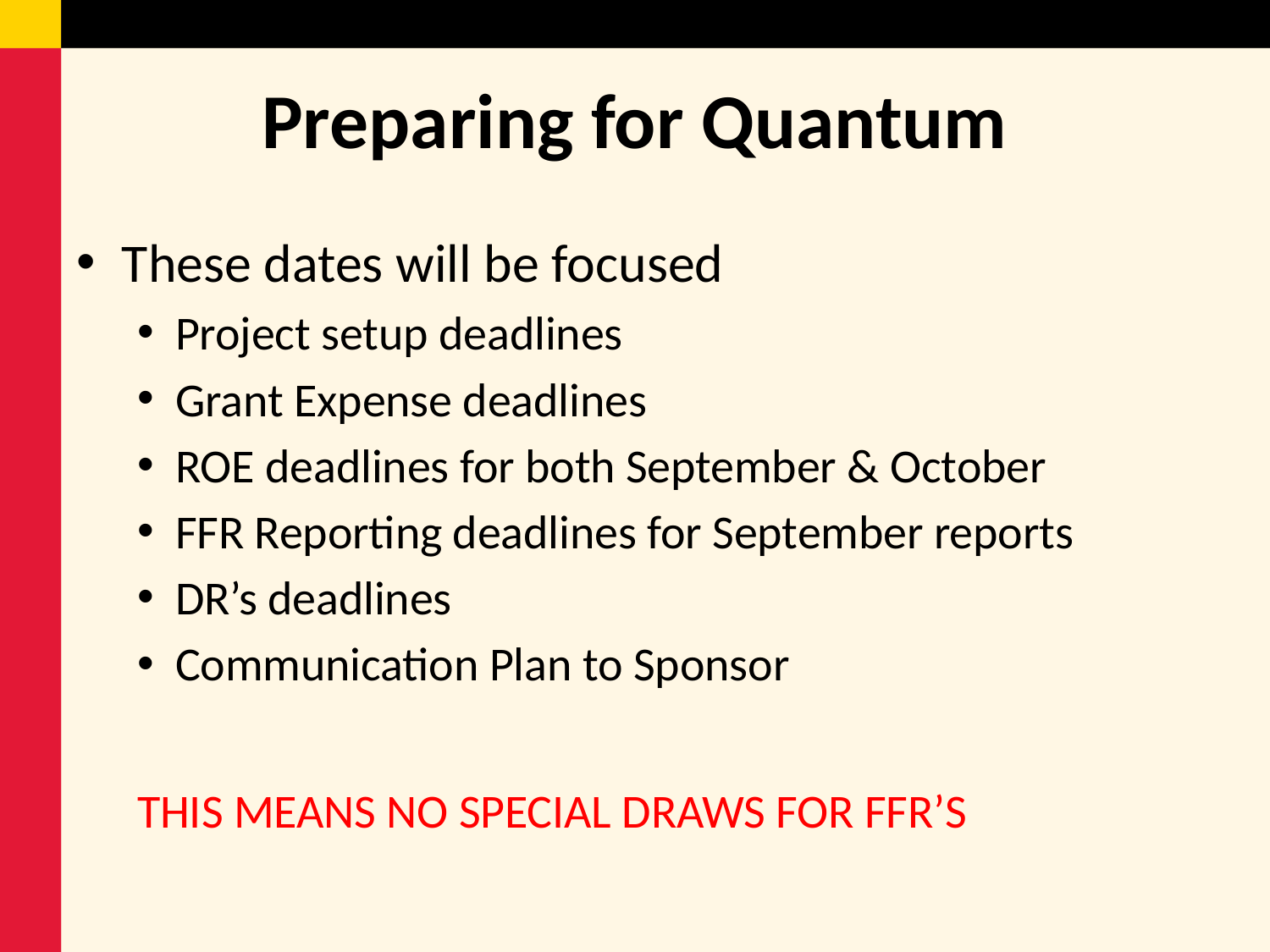

# Preparing for Quantum
These dates will be focused
Project setup deadlines
Grant Expense deadlines
ROE deadlines for both September & October
FFR Reporting deadlines for September reports
DR’s deadlines
Communication Plan to Sponsor

THIS MEANS NO SPECIAL DRAWS FOR FFR’S